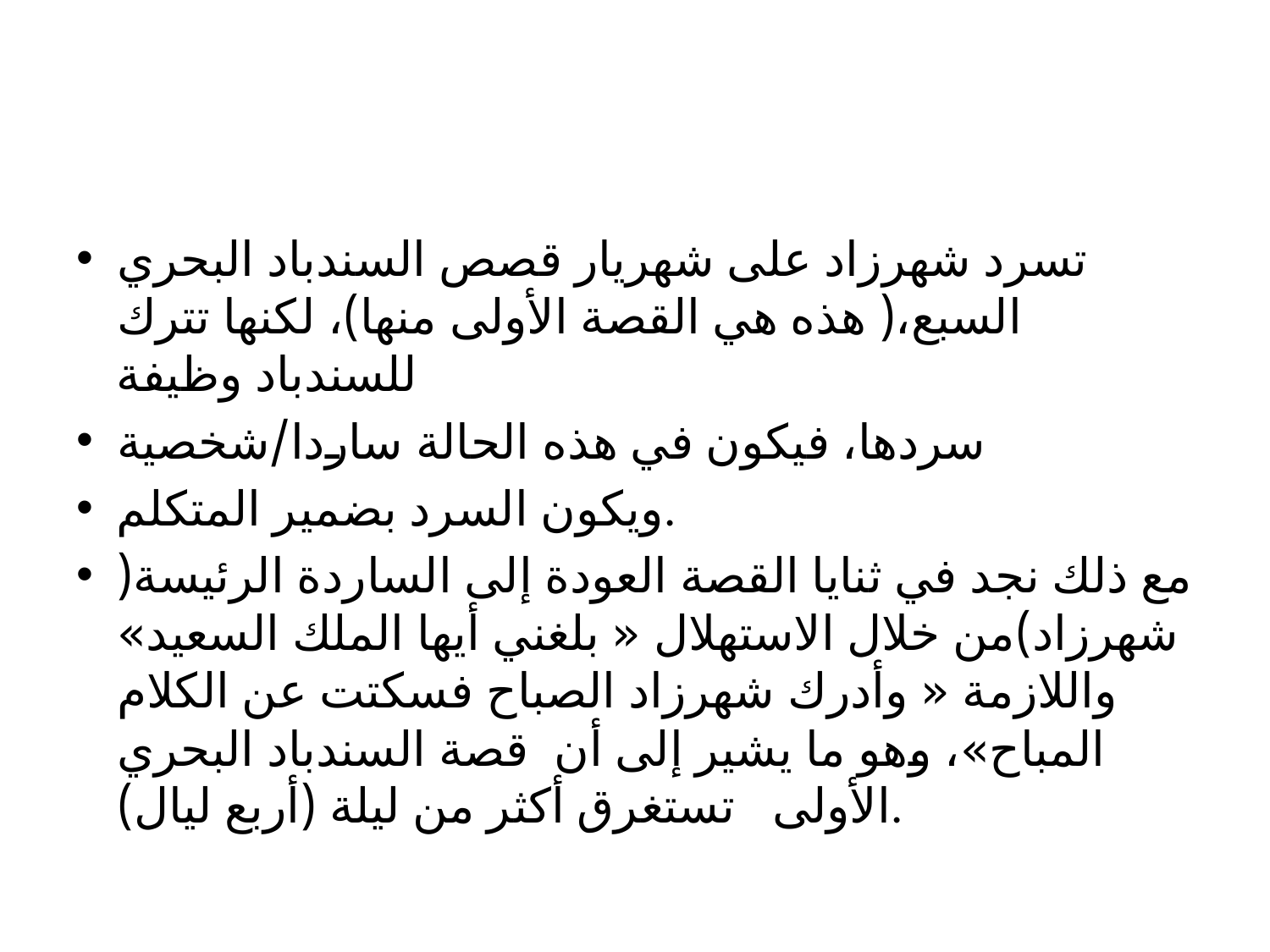

#
تسرد شهرزاد على شهريار قصص السندباد البحري السبع،( هذه هي القصة الأولى منها)، لكنها تترك للسندباد وظيفة
سردها، فيكون في هذه الحالة ساردا/شخصية
ويكون السرد بضمير المتكلم.
مع ذلك نجد في ثنايا القصة العودة إلى الساردة الرئيسة( شهرزاد)من خلال الاستهلال « بلغني أيها الملك السعيد» واللازمة « وأدرك شهرزاد الصباح فسكتت عن الكلام المباح»، وهو ما يشير إلى أن  قصة السندباد البحري الأولى   تستغرق أكثر من ليلة (أربع ليال).